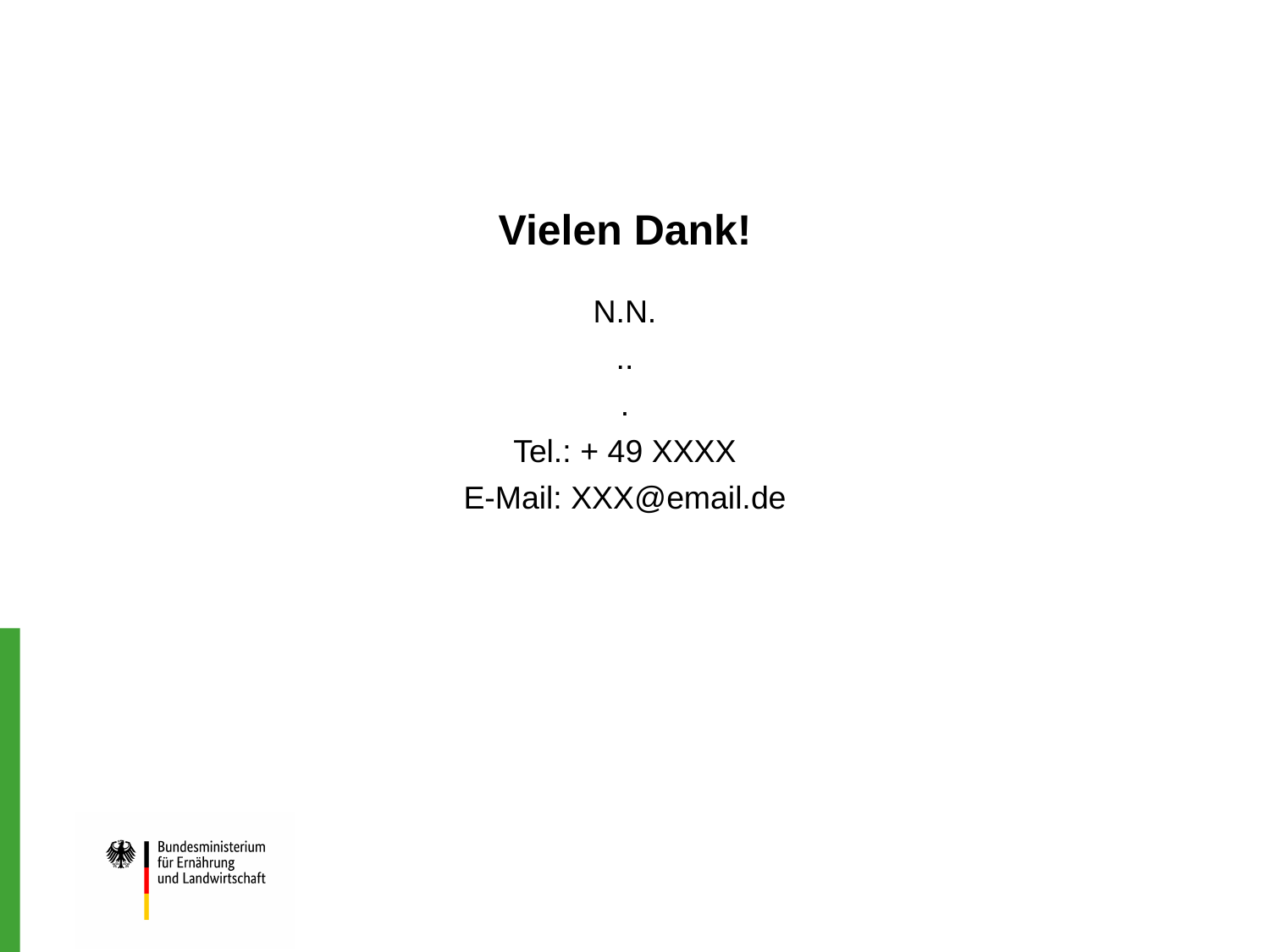

Vielen Dank!

N.N.
..
.
Tel.: + 49 XXXX
E-Mail: XXX@email.de